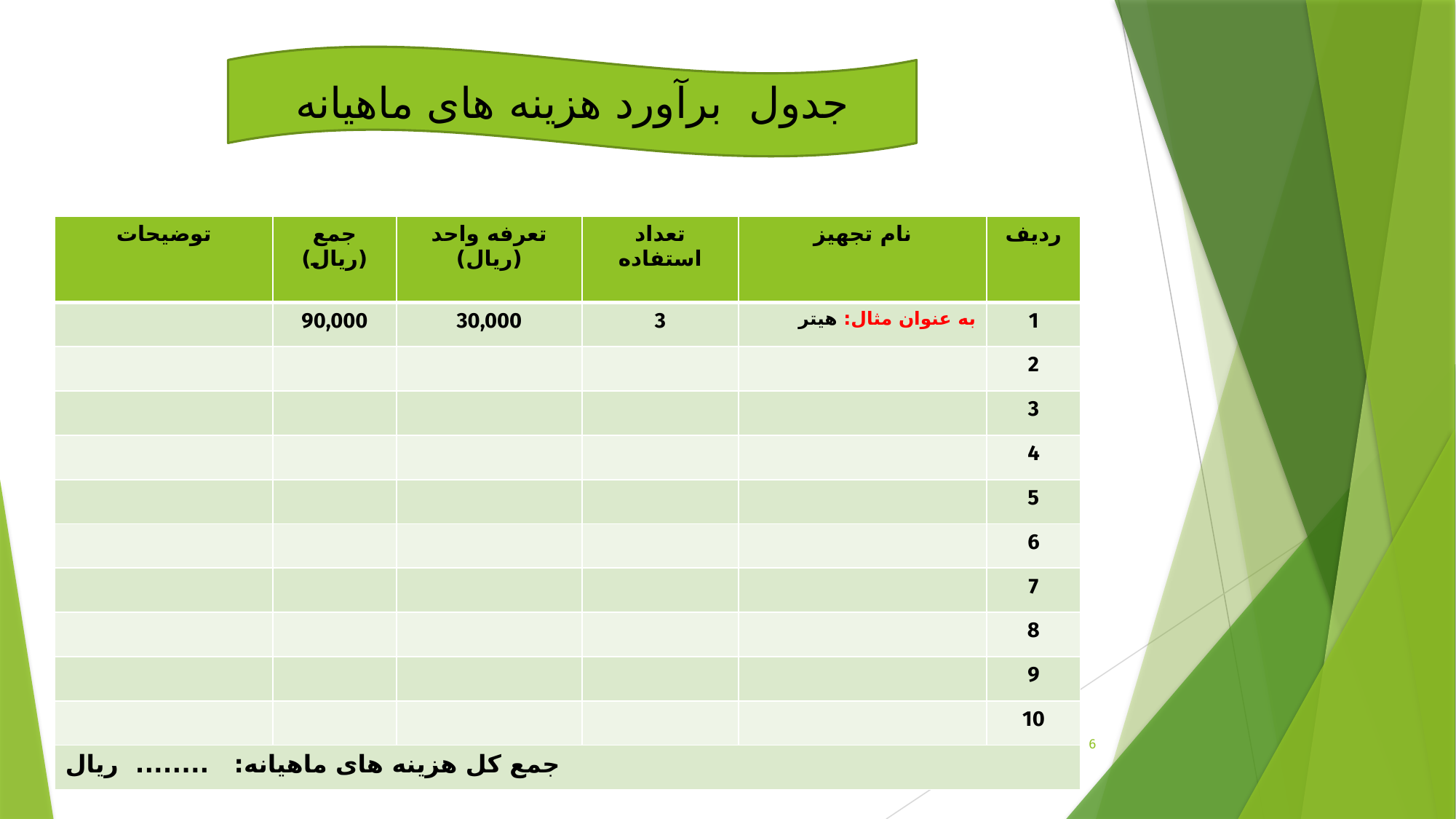

جدول  برآورد هزینه های ماهیانه
| توضیحات | جمع (ریال) | تعرفه واحد (ریال) | تعداد استفاده | نام تجهیز | ردیف |
| --- | --- | --- | --- | --- | --- |
|  | 90,000 | 30,000 | 3 | به عنوان مثال: هیتر | 1 |
|  |  |  |  |  | 2 |
|  |  |  |  |  | 3 |
|  |  |  |  |  | 4 |
|  |  |  |  |  | 5 |
|  |  |  |  |  | 6 |
|  |  |  |  |  | 7 |
|  |  |  |  |  | 8 |
|  |  |  |  |  | 9 |
|  |  |  |  |  | 10 |
| جمع کل هزینه های ماهیانه: ........ ریال |  |  |  |  |  |
6